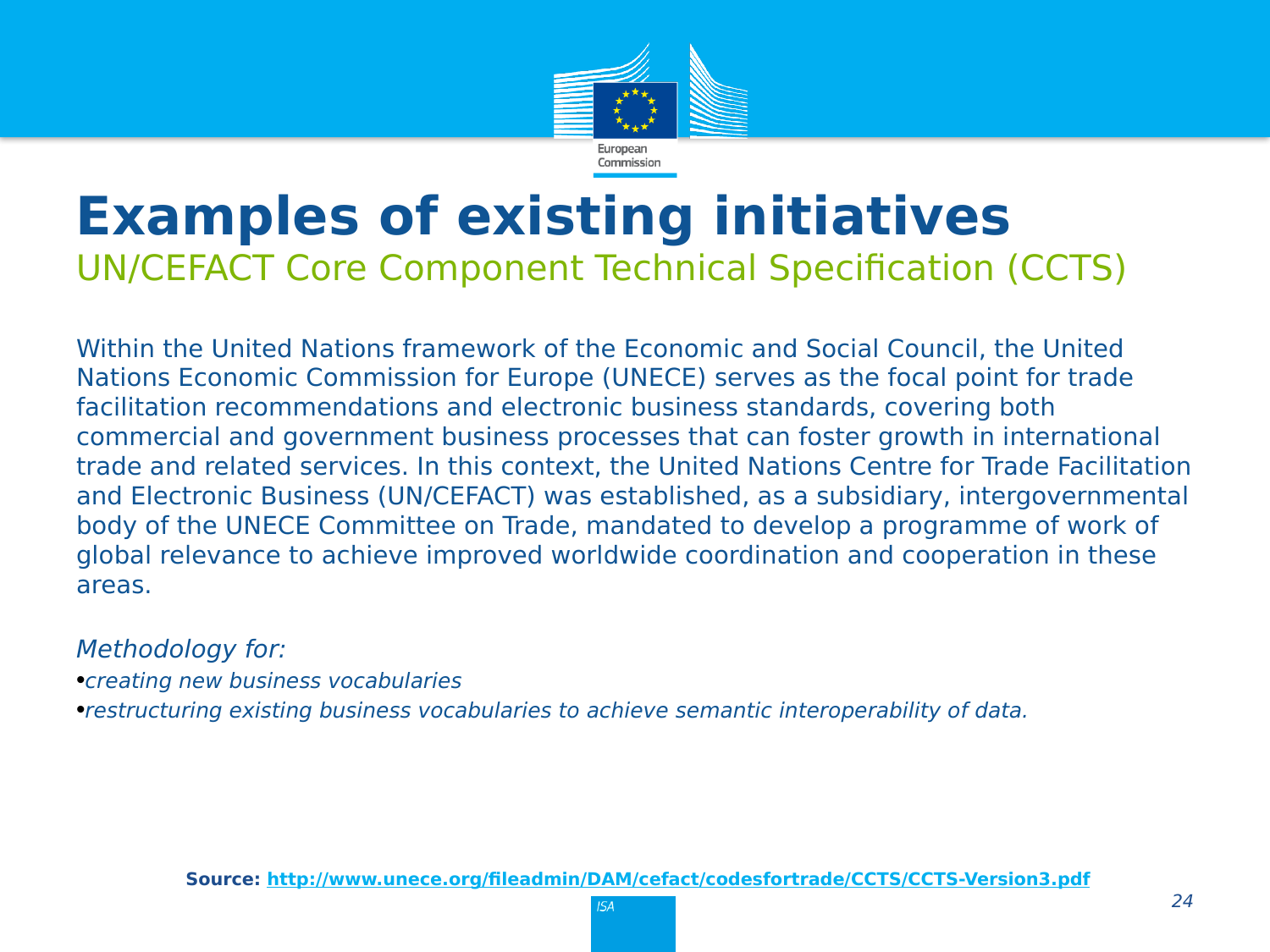

# Examples of existing initiatives UN/CEFACT Core Component Technical Specification (CCTS)
Within the United Nations framework of the Economic and Social Council, the United Nations Economic Commission for Europe (UNECE) serves as the focal point for trade facilitation recommendations and electronic business standards, covering both commercial and government business processes that can foster growth in international trade and related services. In this context, the United Nations Centre for Trade Facilitation and Electronic Business (UN/CEFACT) was established, as a subsidiary, intergovernmental body of the UNECE Committee on Trade, mandated to develop a programme of work of global relevance to achieve improved worldwide coordination and cooperation in these areas.

Methodology for:
creating new business vocabularies
restructuring existing business vocabularies to achieve semantic interoperability of data.
24
Source: http://www.unece.org/fileadmin/DAM/cefact/codesfortrade/CCTS/CCTS-Version3.pdf